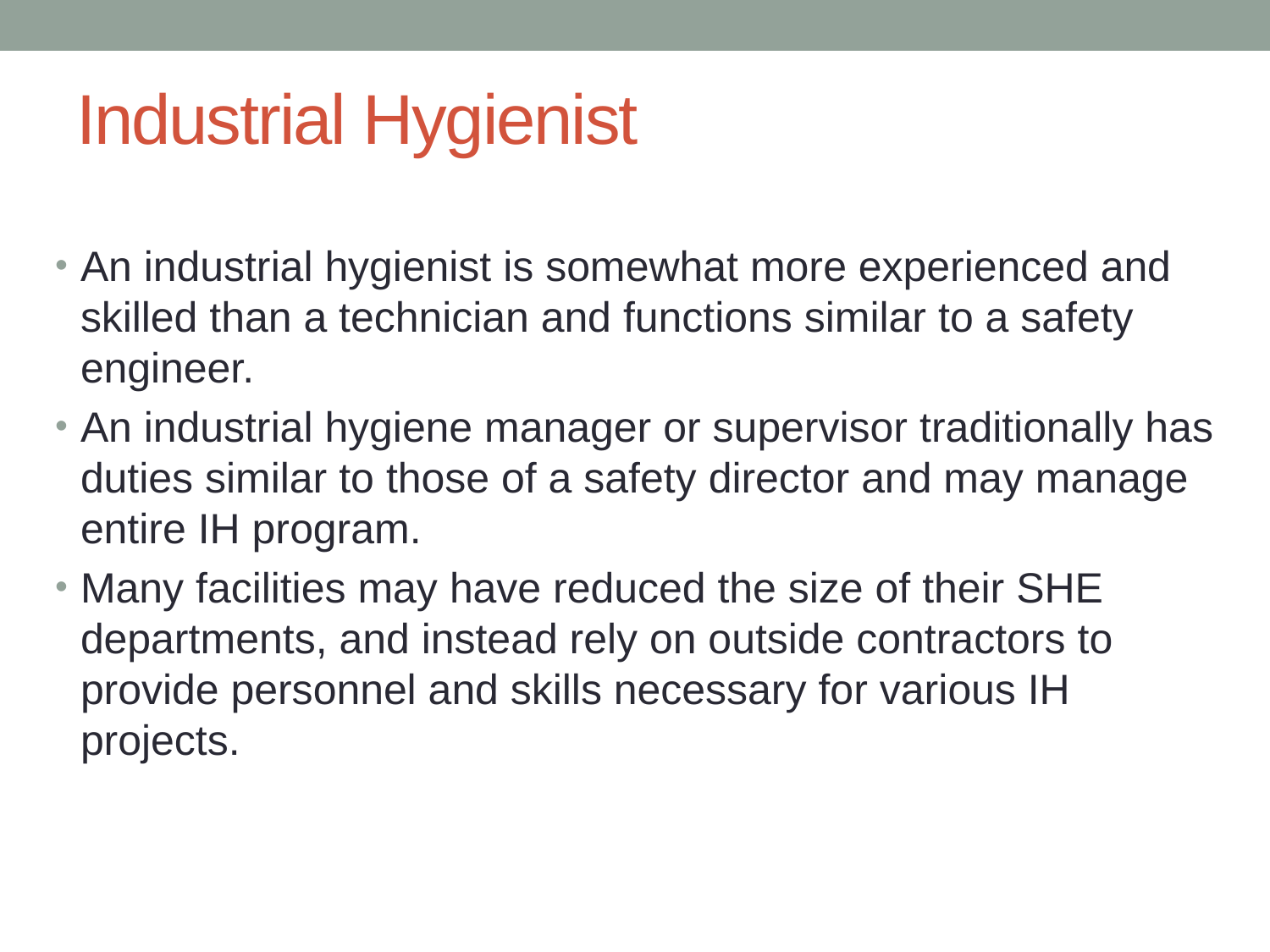

# Industrial Hygienist
An industrial hygienist is somewhat more experienced and skilled than a technician and functions similar to a safety engineer.
An industrial hygiene manager or supervisor traditionally has duties similar to those of a safety director and may manage entire IH program.
Many facilities may have reduced the size of their SHE
departments, and instead rely on outside contractors to provide personnel and skills necessary for various IH projects.